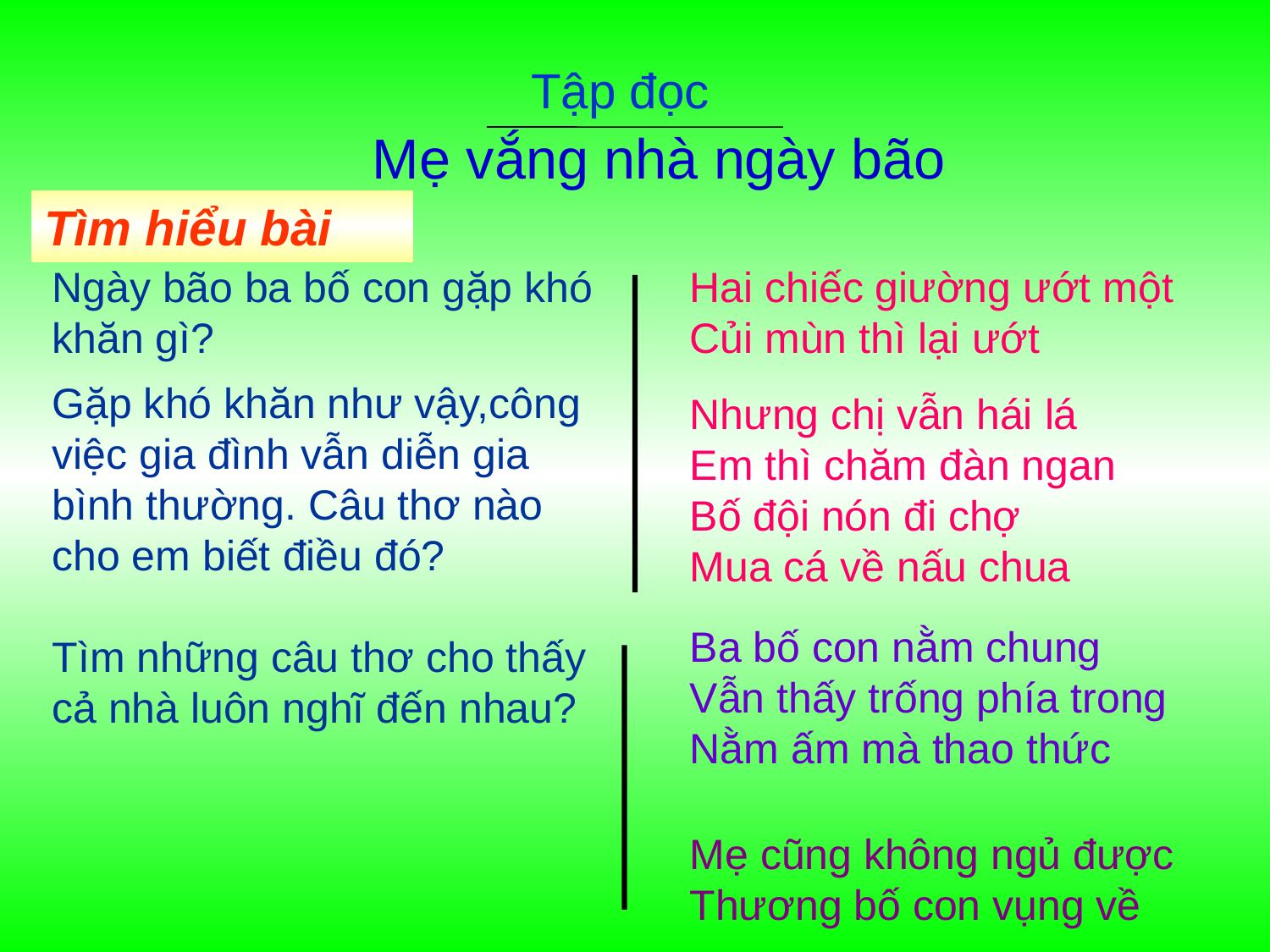

Tập đọc

Mẹ vắng nhà ngày bão
Tìm hiểu bài
Ngày bão ba bố con gặp khó khăn gì?
Hai chiếc giường ướt một
Củi mùn thì lại ướt

Gặp khó khăn như vậy,công việc gia đình vẫn diễn gia bình thường. Câu thơ nào cho em biết điều đó?
Nhưng chị vẫn hái lá
Em thì chăm đàn ngan
Bố đội nón đi chợ
Mua cá về nấu chua
Ba bố con nằm chung
Vẫn thấy trống phía trong
Nằm ấm mà thao thức

Tìm những câu thơ cho thấy cả nhà luôn nghĩ đến nhau?
Mẹ cũng không ngủ được
Thương bố con vụng về